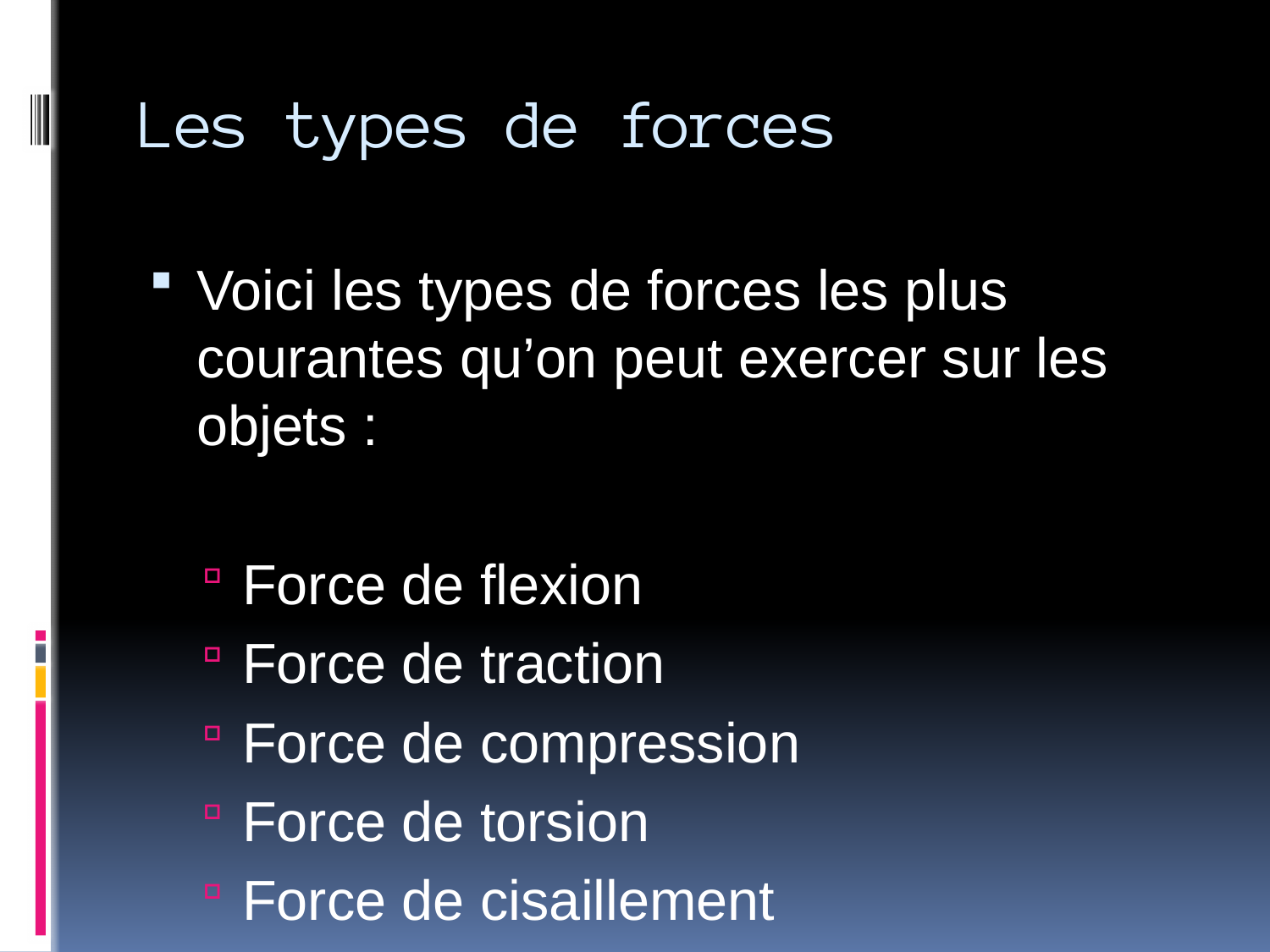

# Les types de forces
Voici les types de forces les plus courantes qu’on peut exercer sur les objets :

Force de flexion
Force de traction
Force de compression
Force de torsion
Force de cisaillement